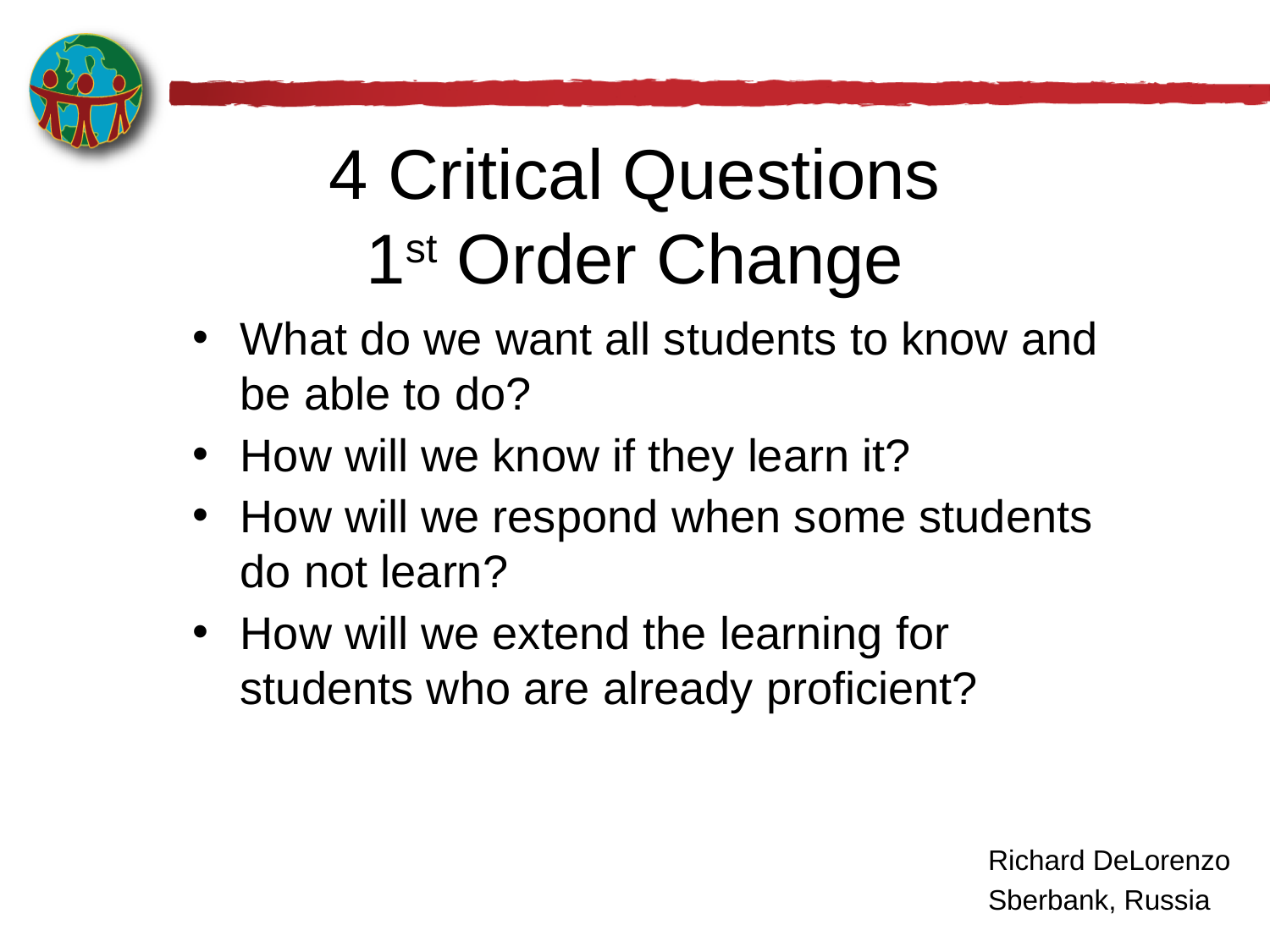

# 4 Critical Questions 1st Order Change
What do we want all students to know and be able to do?
How will we know if they learn it?
How will we respond when some students do not learn?
How will we extend the learning for students who are already proficient?

Richard DeLorenzo
Sberbank, Russia